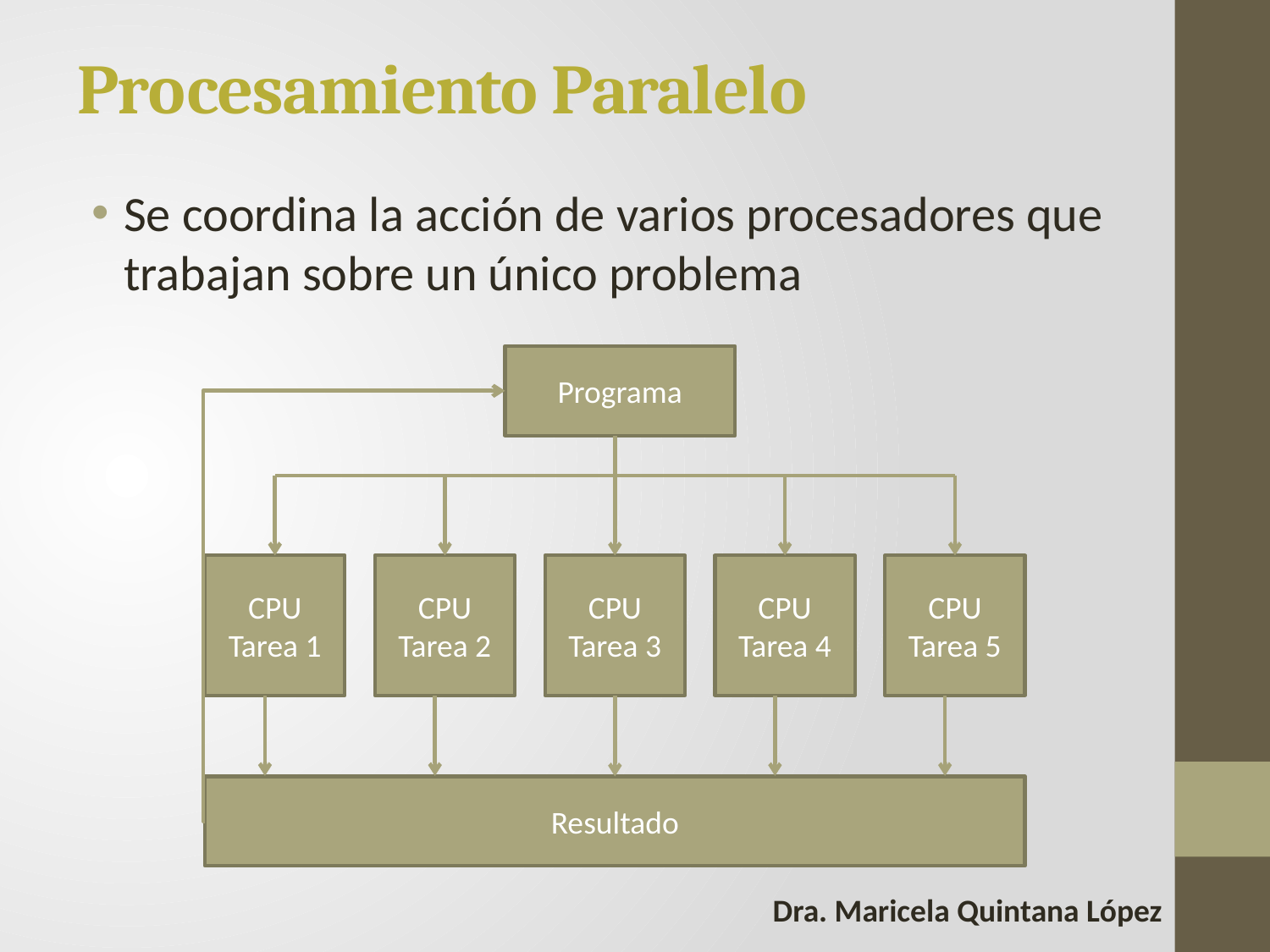

# Procesamiento Paralelo
Se coordina la acción de varios procesadores que trabajan sobre un único problema
Programa
CPU
Tarea 1
CPU
Tarea 2
CPU
Tarea 3
CPU
Tarea 4
CPU
Tarea 5
Resultado